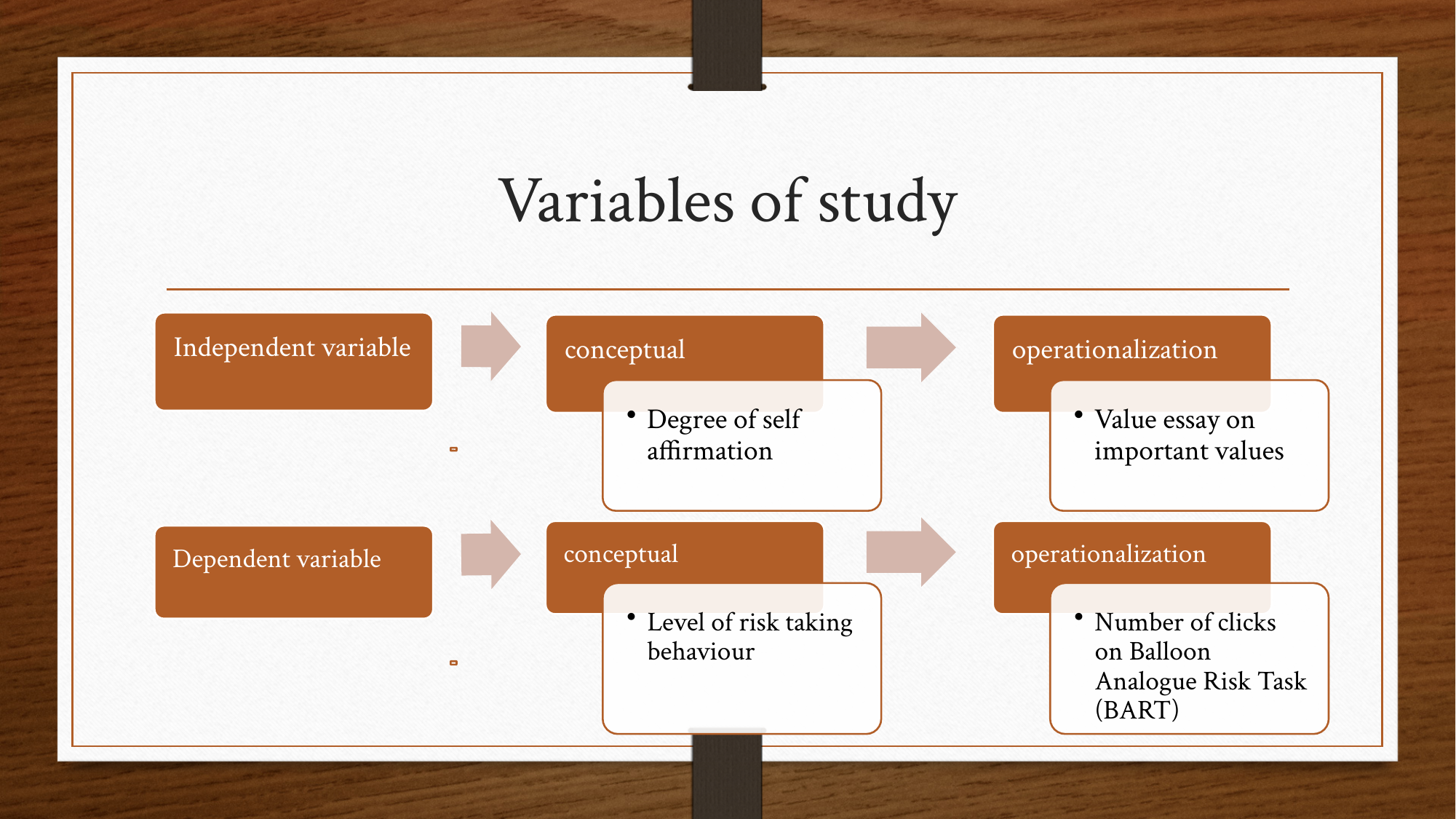

# Variables of study
Independent variable

conceptual
Degree of self affirmation

operationalization
Value essay on important values
Dependent variable

conceptual
Level of risk taking behaviour

operationalization
Number of clicks on Balloon Analogue Risk Task (BART)